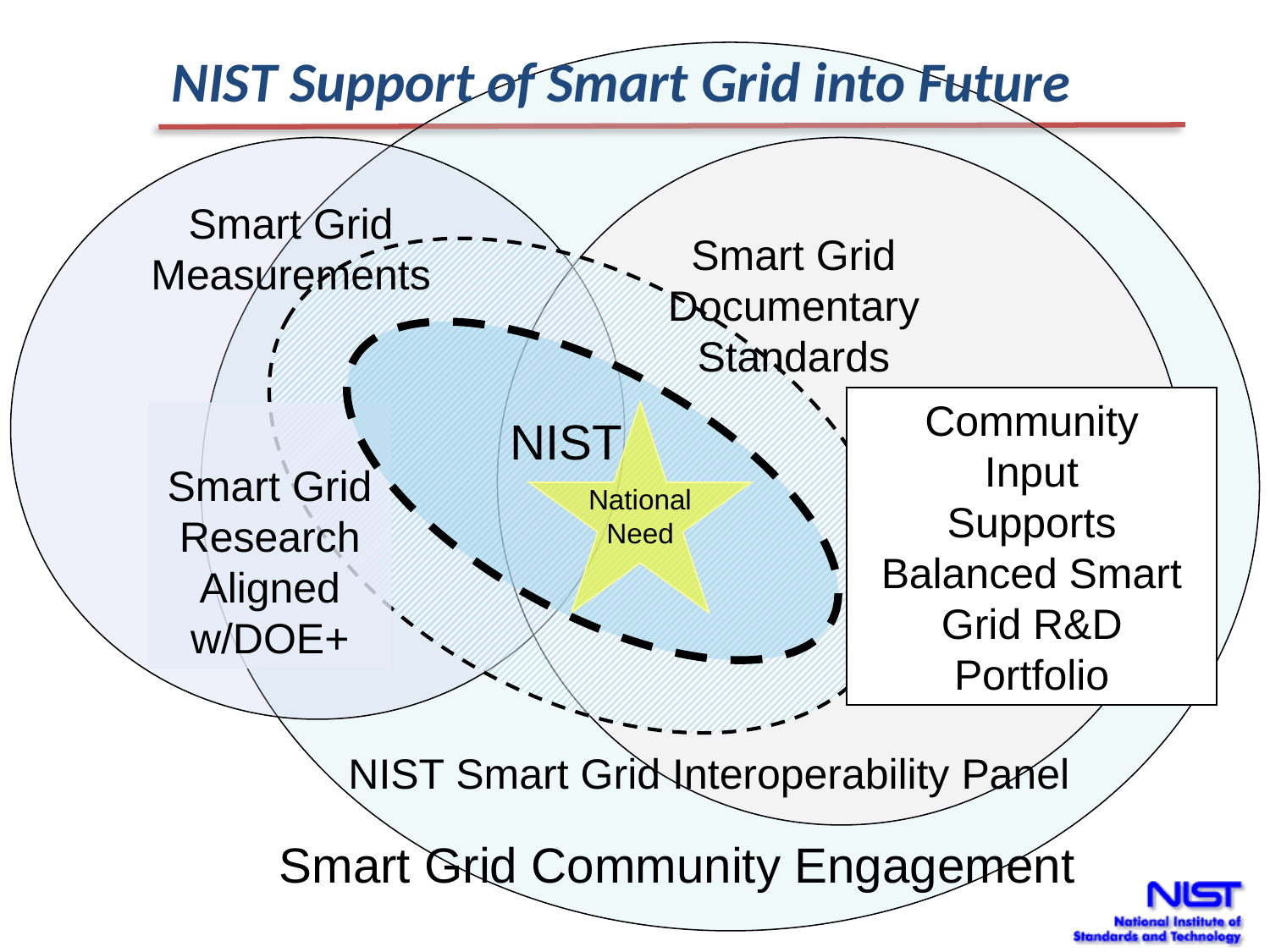

NIST Support of Smart Grid into Future

Smart Grid Measurements
Smart Grid Documentary Standards

Community
 Input
Supports Balanced Smart Grid R&D Portfolio

Smart Grid Research Aligned w/DOE+
NIST
NIST Framework
National Need
NIST Smart Grid Interoperability Panel
Smart Grid Community Engagement